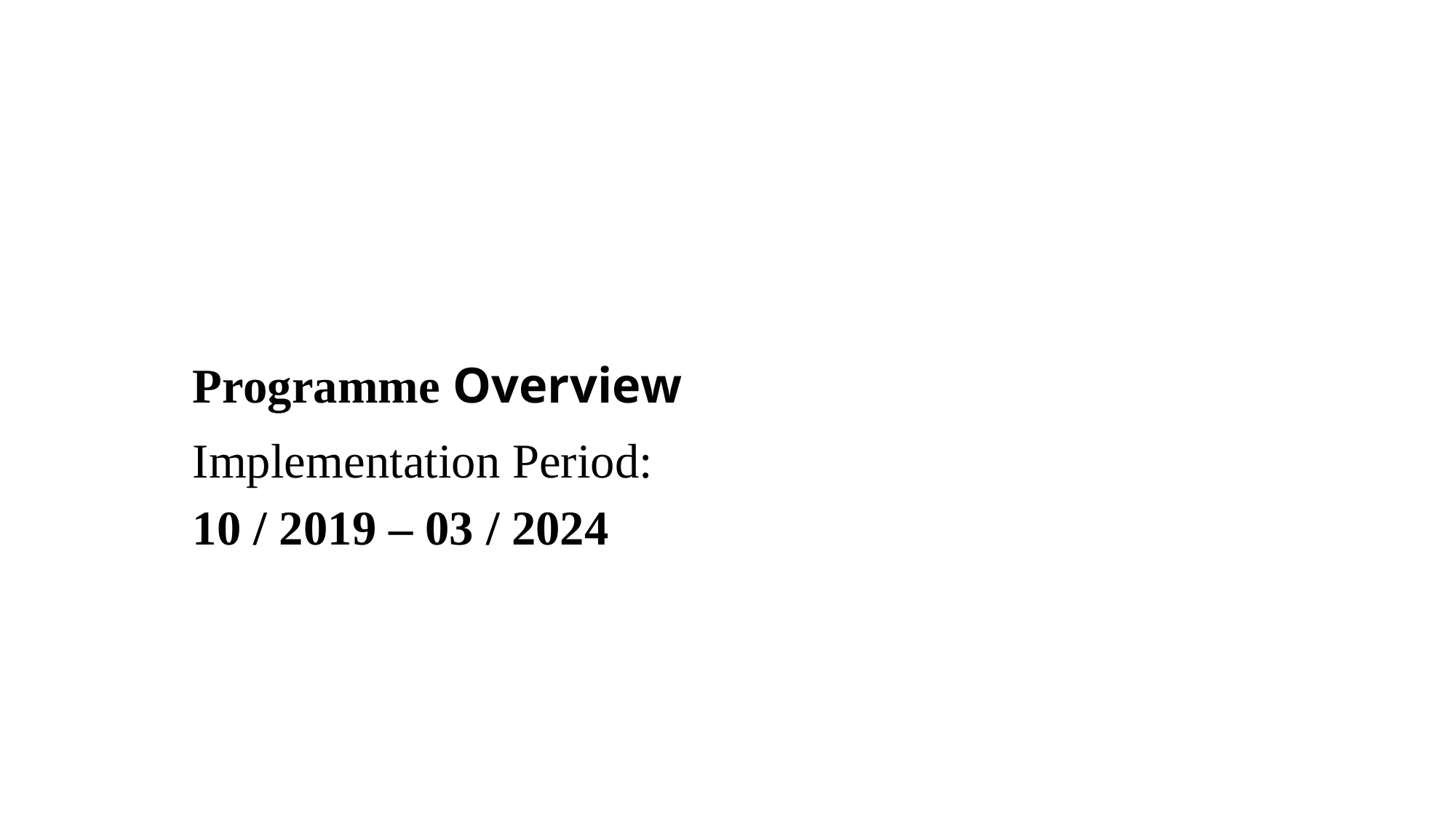

# Programme Overview
Implementation Period:
10 / 2019 – 03 / 2024